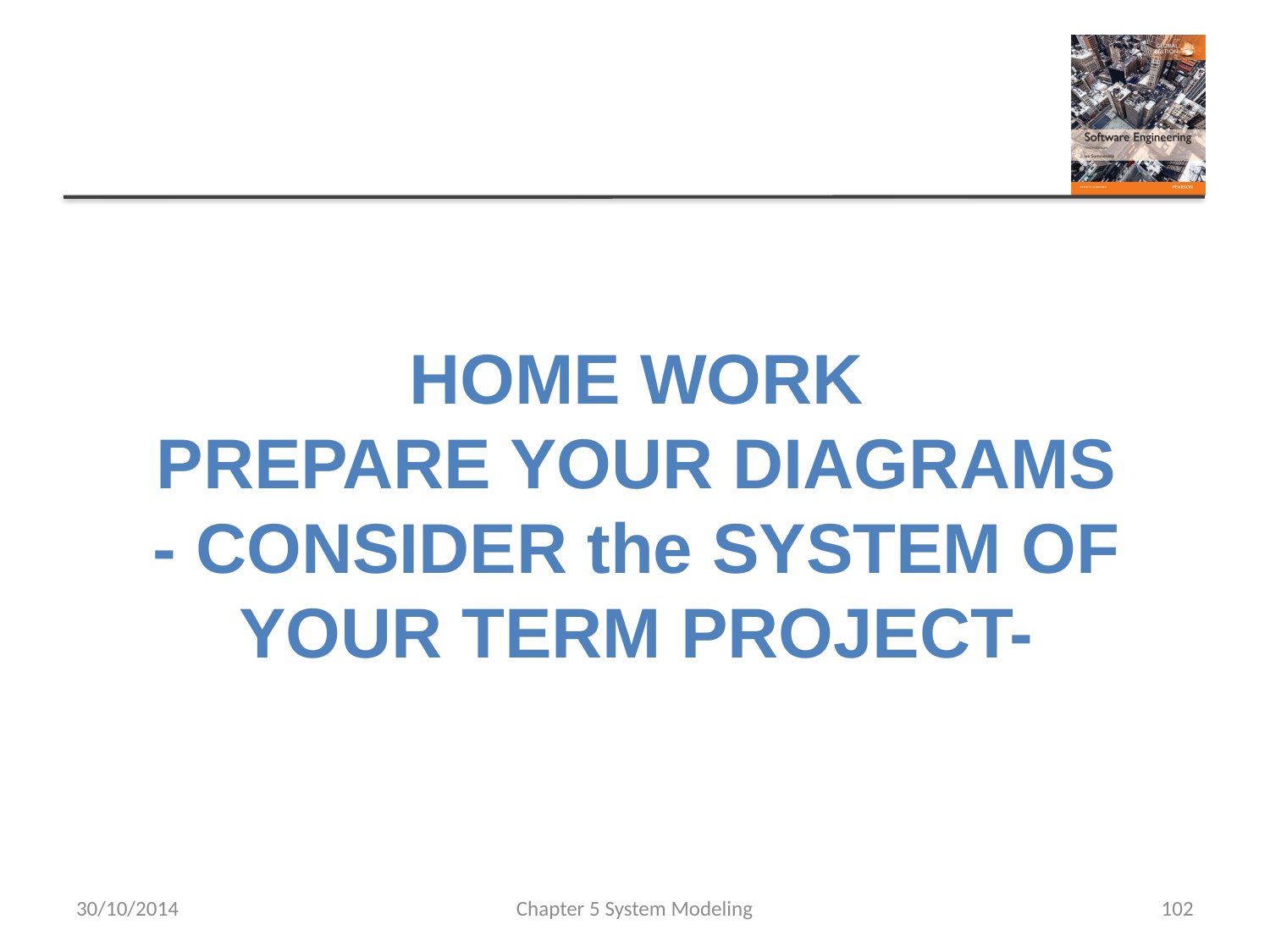

# HOME WORK PREPARE YOUR DIAGRAMS - CONSIDER the SYSTEM OF YOUR TERM PROJECT-
30/10/2014
Chapter 5 System Modeling
102